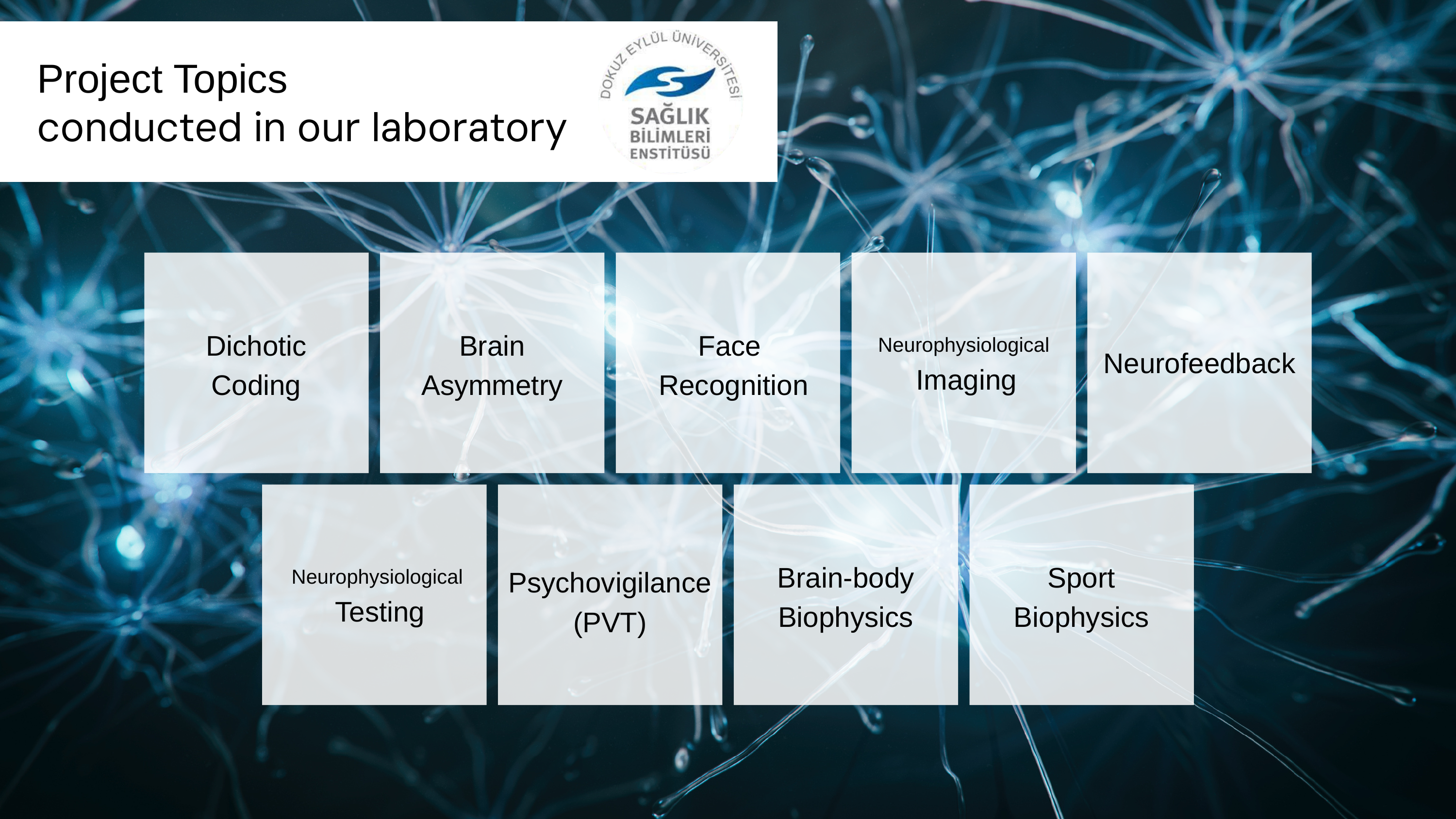

Project Topics
conducted in our laboratory

Dichotic
Coding
Brain Asymmetry
Face
Recognition
Neurophysiological
Imaging
Neurofeedback

Brain-body Biophysics
Sport Biophysics
Psychovigilance
(PVT)
Neurophysiological
Testing